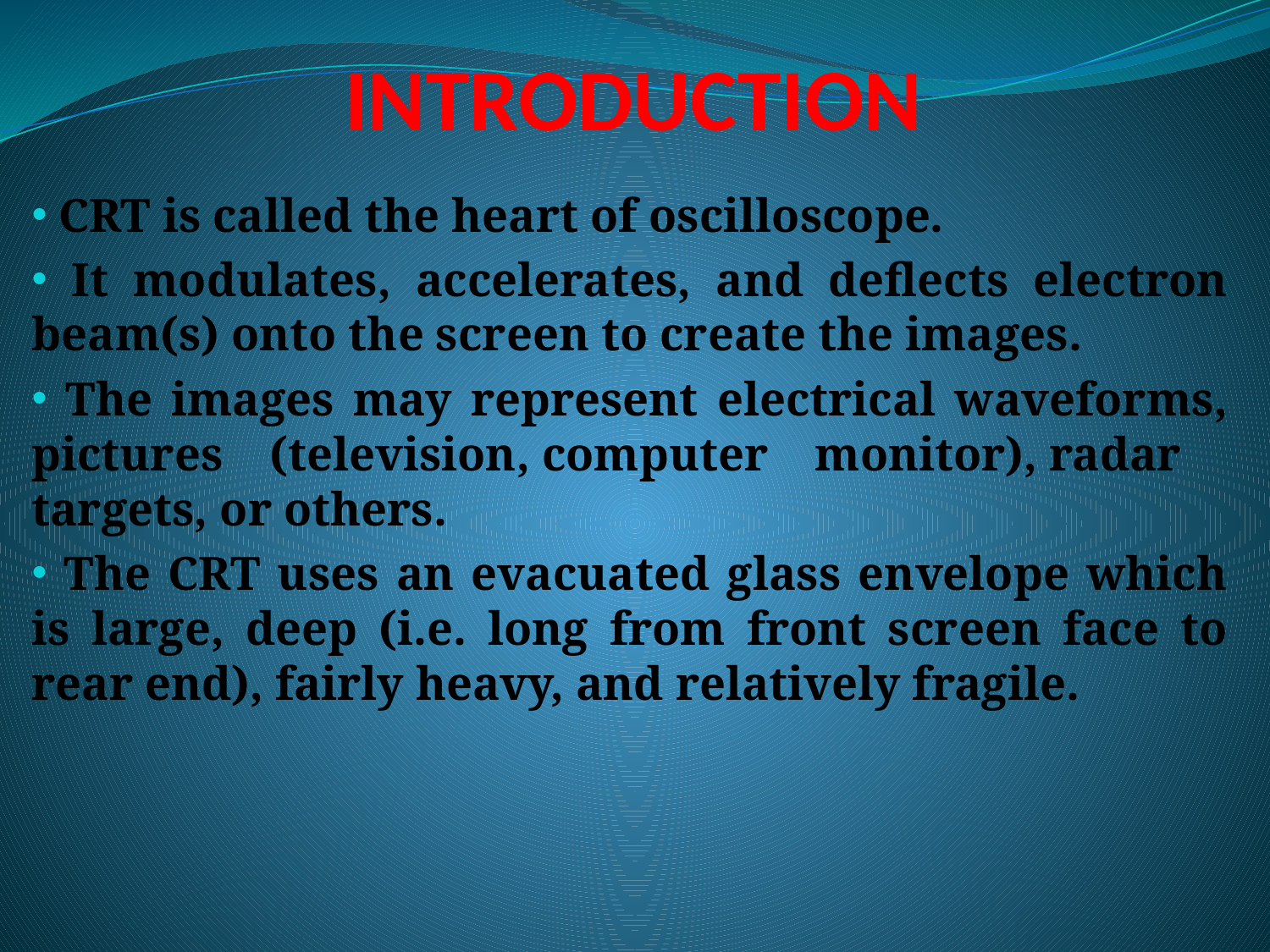

# INTRODUCTION
 CRT is called the heart of oscilloscope.
 It modulates, accelerates, and deflects electron beam(s) onto the screen to create the images.
 The images may represent electrical waveforms, pictures (television, computer monitor), radar  targets, or others.
 The CRT uses an evacuated glass envelope which is large, deep (i.e. long from front screen face to rear end), fairly heavy, and relatively fragile.